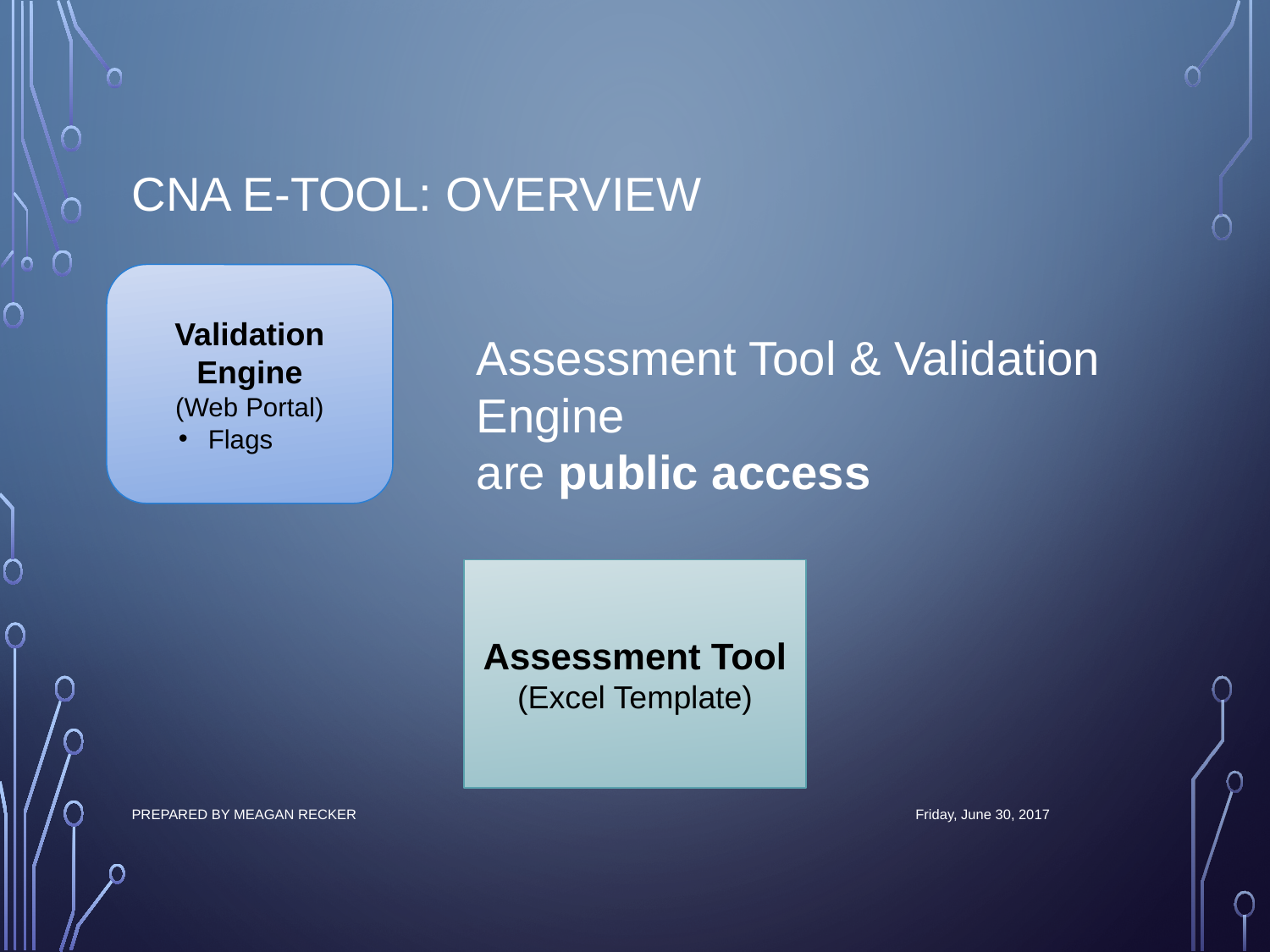

# Cna e-tool: overview
Validation Engine
(Web Portal)
Flags
Assessment Tool & Validation Engine
are public access
Assessment Tool
(Excel Template)
Prepared by Meagan Recker
Friday, June 30, 2017